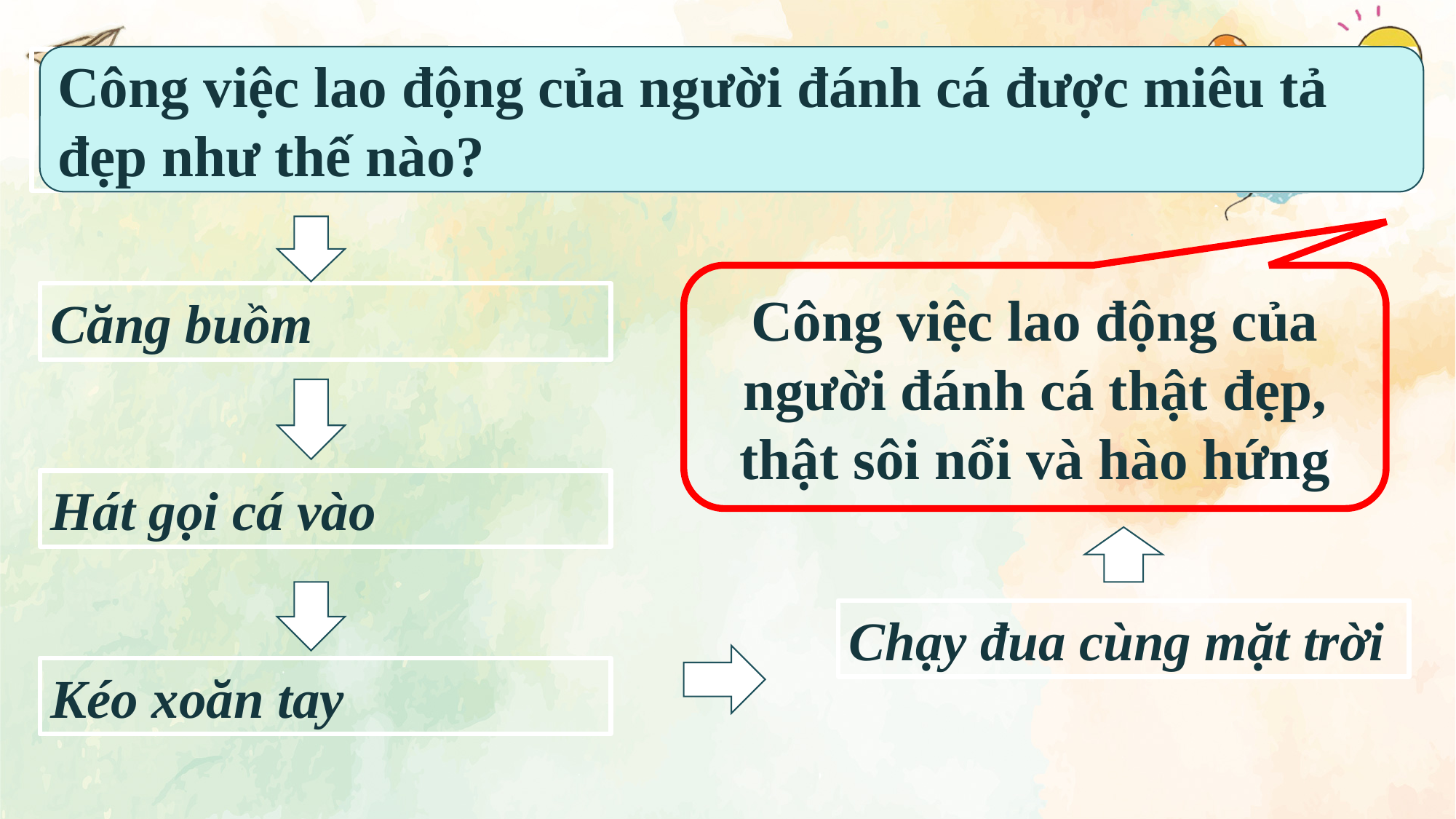

Công việc lao động của người đánh cá được miêu tả đẹp như thế nào?
 Chọn những từ ngữ nói lên vẻ đẹp lao động của con người trên biển

Công việc lao động của người đánh cá thật đẹp, thật sôi nổi và hào hứng
Căng buồm

Hát gọi cá vào

Chạy đua cùng mặt trời

Kéo xoăn tay